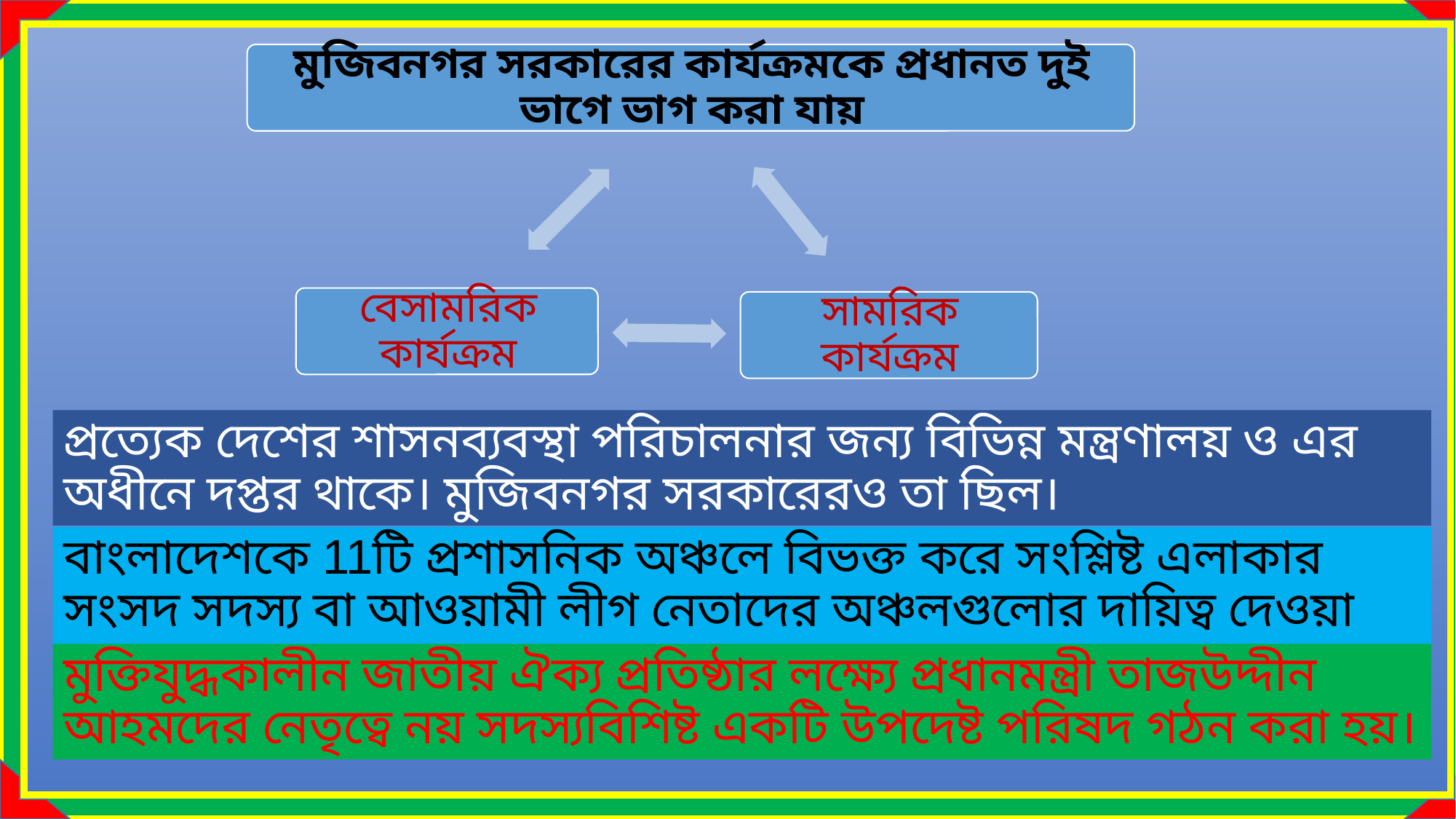

মুজিবনগর সরকারের কার্যক্রমকে প্রধানত ‍দুই ভাগে ভাগ করা যায়

সামরিক কার্যক্রম

বেসামরিক কার্যক্রম

প্রত্যেক দেশের শাসনব্যবস্থা পরিচালনার জন্য বিভিন্ন মন্ত্রণালয় ও এর অধীনে দপ্তর থাকে। মুজিবনগর সরকারেরও তা ছিল।

বাংলাদেশকে 11টি প্রশাসনিক অঞ্চলে বিভক্ত করে সংশ্লিষ্ট এলাকার সংসদ সদস্য বা আওয়ামী লীগ নেতাদের অঞ্চলগুলোর দায়িত্ব দেওয়া হয়।।
মুক্তিযুদ্ধকালীন জাতীয় ঐক্য প্রতিষ্ঠার লক্ষ্যে প্রধানমন্ত্রী তাজউদ্দীন আহমদের নেতৃত্বে নয় সদস্যবিশিষ্ট একটি উপদেষ্ট পরিষদ গঠন করা হয়।